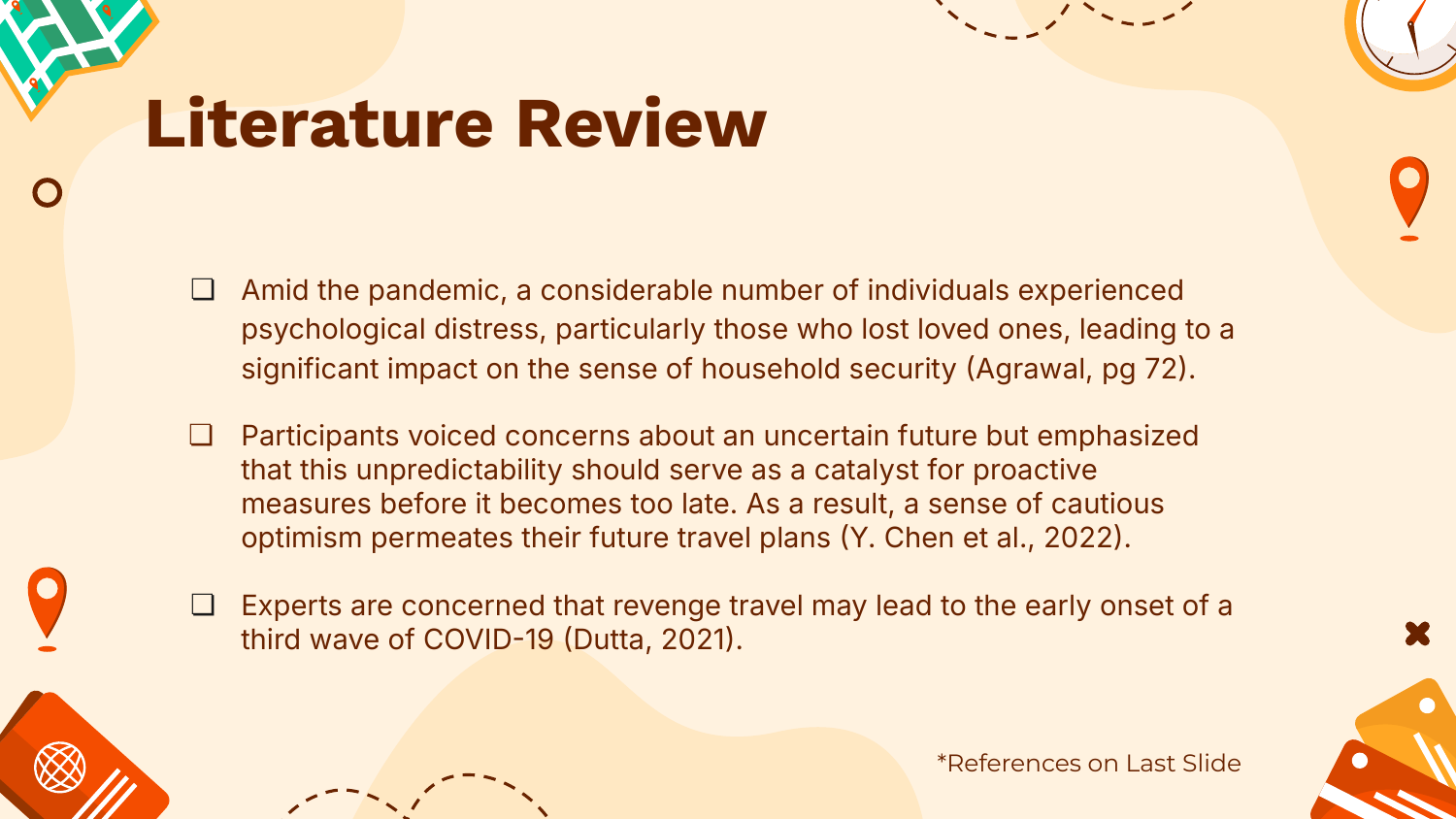

# Literature Review

Amid the pandemic, a considerable number of individuals experienced psychological distress, particularly those who lost loved ones, leading to a significant impact on the sense of household security (Agrawal, pg 72).

Participants voiced concerns about an uncertain future but emphasized that this unpredictability should serve as a catalyst for proactive measures before it becomes too late. As a result, a sense of cautious optimism permeates their future travel plans (Y. Chen et al., 2022).

Experts are concerned that revenge travel may lead to the early onset of a third wave of COVID-19 (Dutta, 2021).

*References on Last Slide